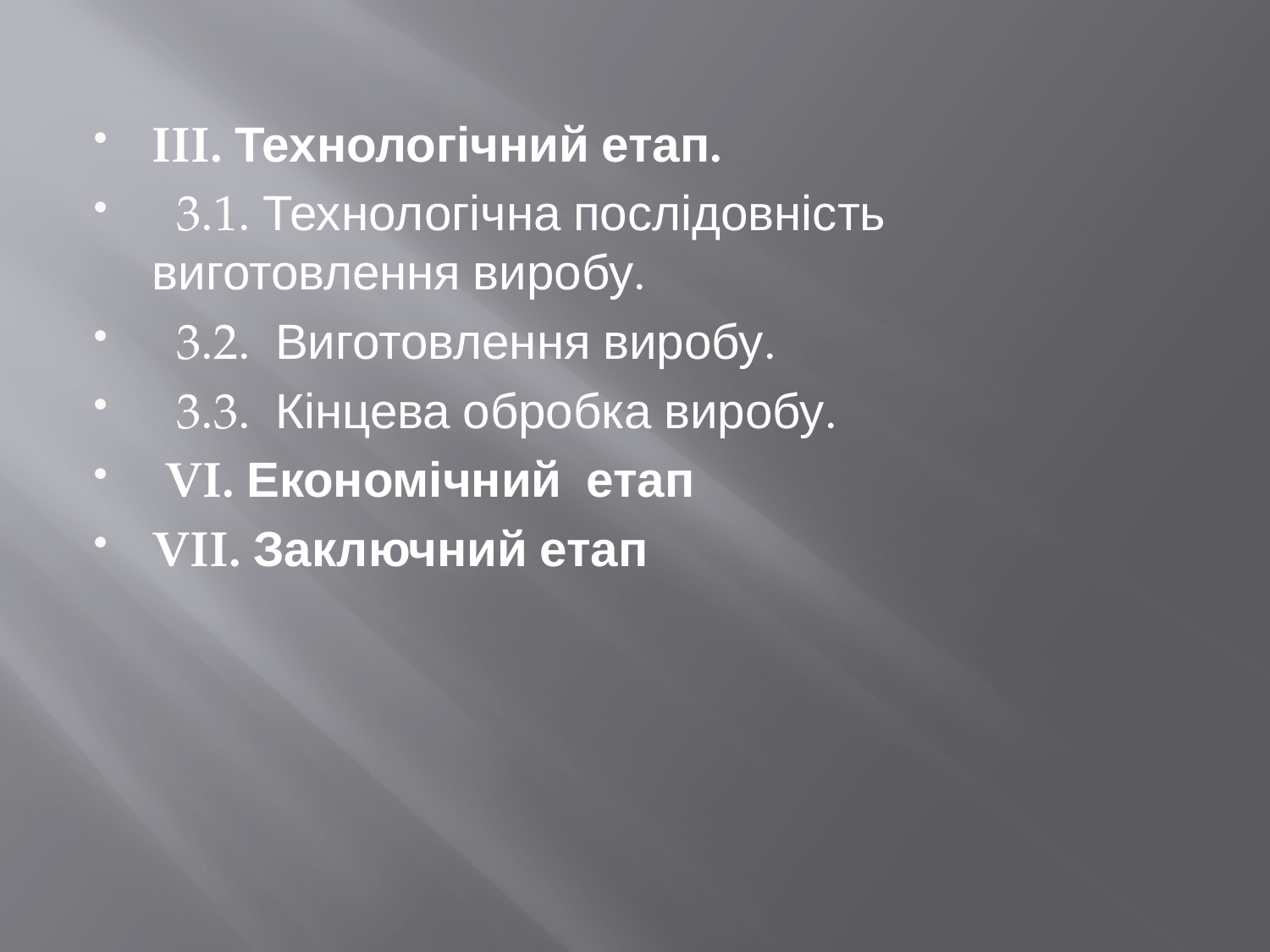

III. Технологічний етап.
  3.1. Технологічна послідовність виготовлення виробу.
  3.2.  Виготовлення виробу.
  3.3.  Кінцева обробка виробу.
 VI. Економічний  етап
VII. Заключний етап